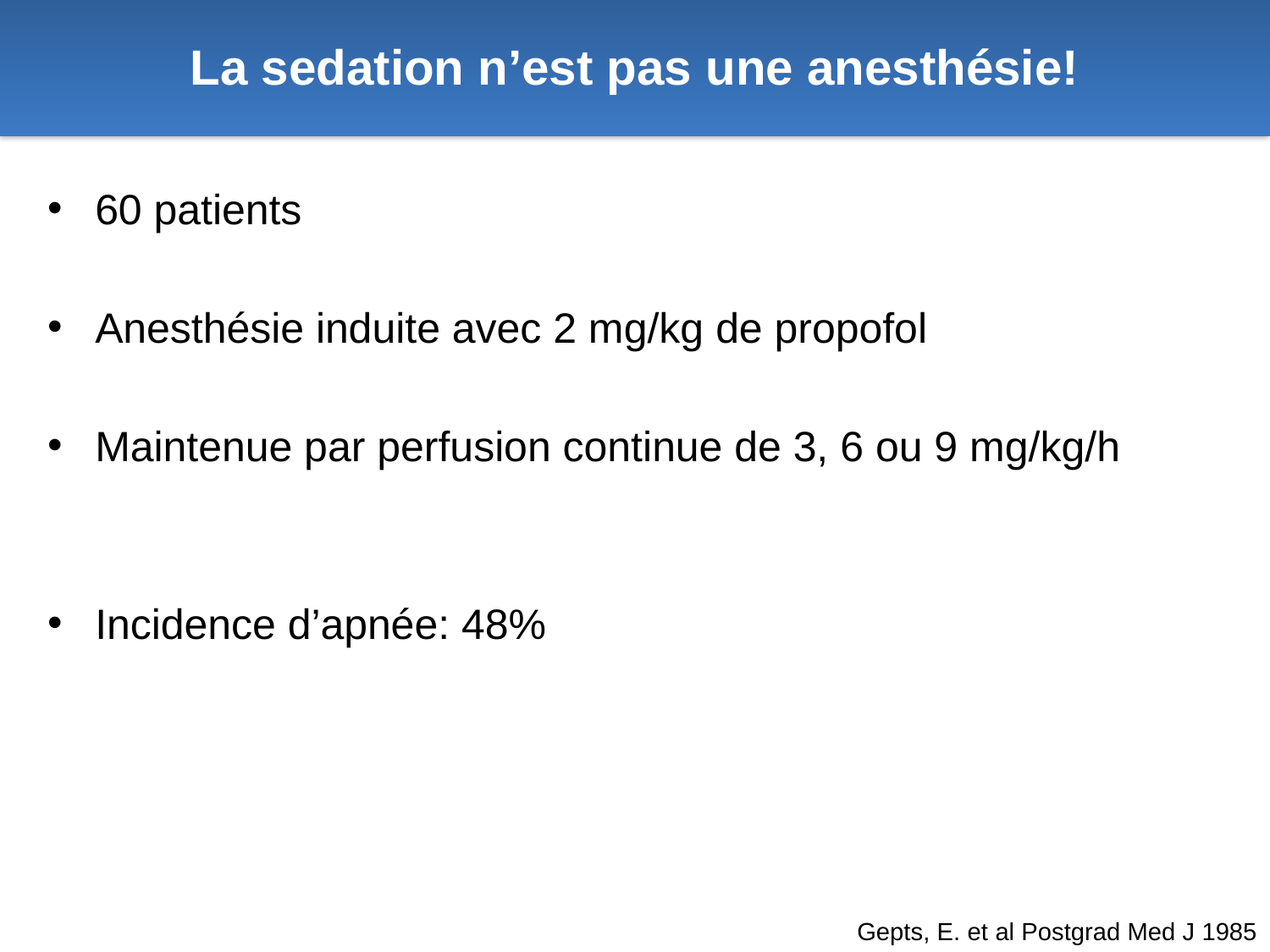

La sedation n’est pas une anesthésie!
60 patients

Anesthésie induite avec 2 mg/kg de propofol

Maintenue par perfusion continue de 3, 6 ou 9 mg/kg/h

Incidence d’apnée: 48%
Gepts, E. et al Postgrad Med J 1985